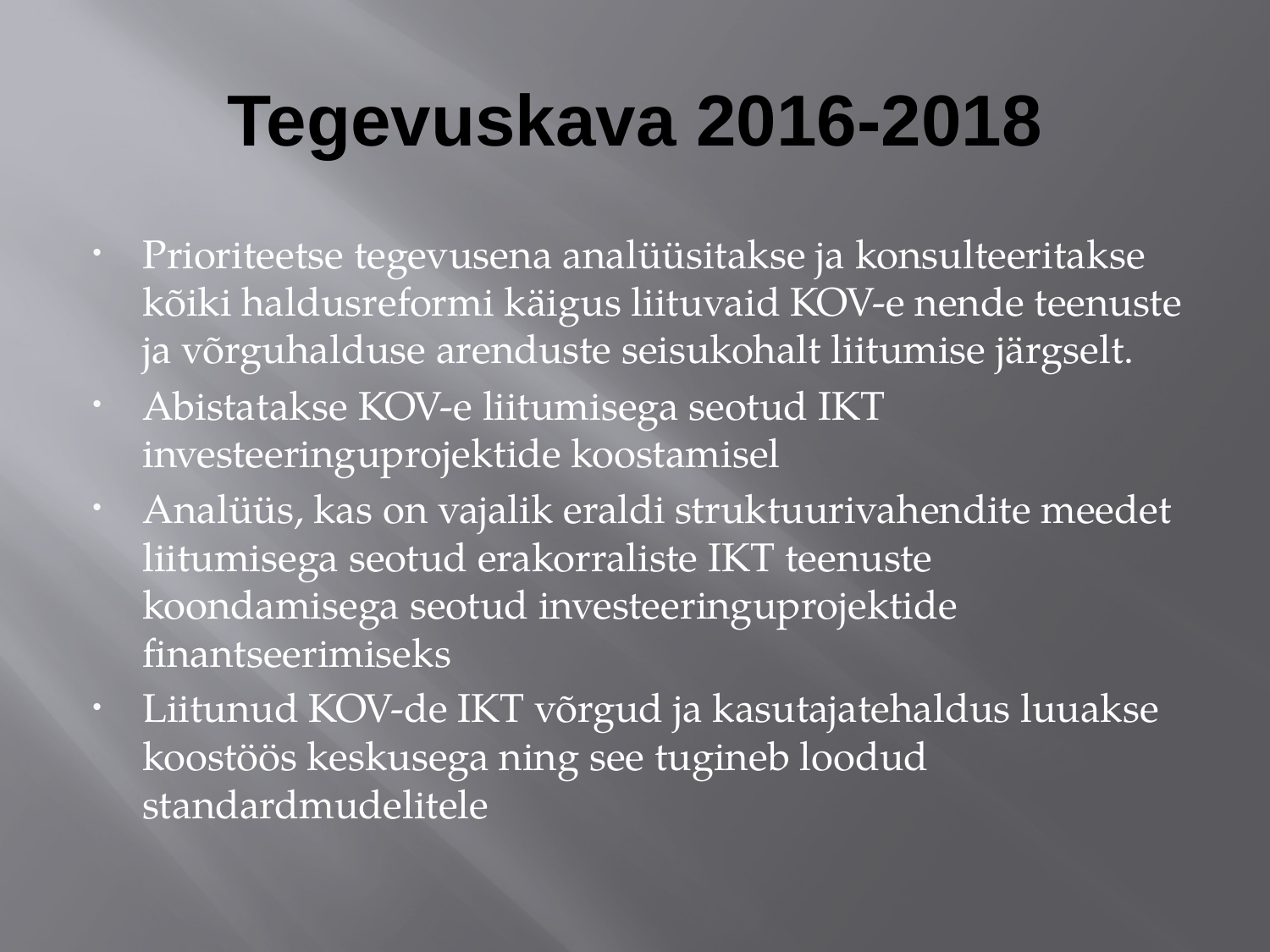

# Tegevuskava 2016-2018
Prioriteetse tegevusena analüüsitakse ja konsulteeritakse kõiki haldusreformi käigus liituvaid KOV-e nende teenuste ja võrguhalduse arenduste seisukohalt liitumise järgselt.
Abistatakse KOV-e liitumisega seotud IKT investeeringuprojektide koostamisel
Analüüs, kas on vajalik eraldi struktuurivahendite meedet liitumisega seotud erakorraliste IKT teenuste koondamisega seotud investeeringuprojektide finantseerimiseks
Liitunud KOV-de IKT võrgud ja kasutajatehaldus luuakse koostöös keskusega ning see tugineb loodud standardmudelitele